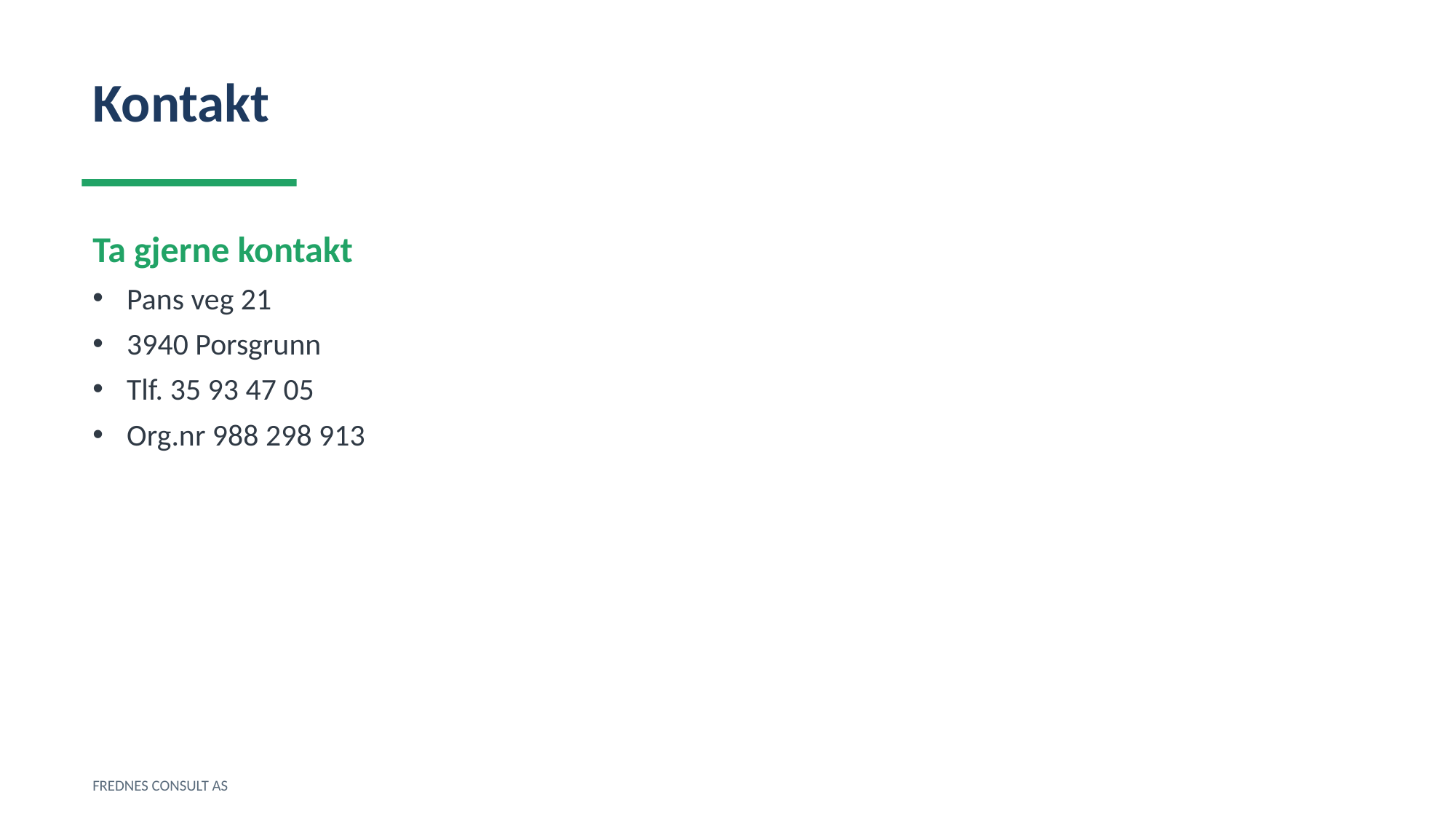

Kontakt

Ta gjerne kontakt
Pans veg 21
3940 Porsgrunn
Tlf. 35 93 47 05
Org.nr 988 298 913
FREDNES CONSULT AS